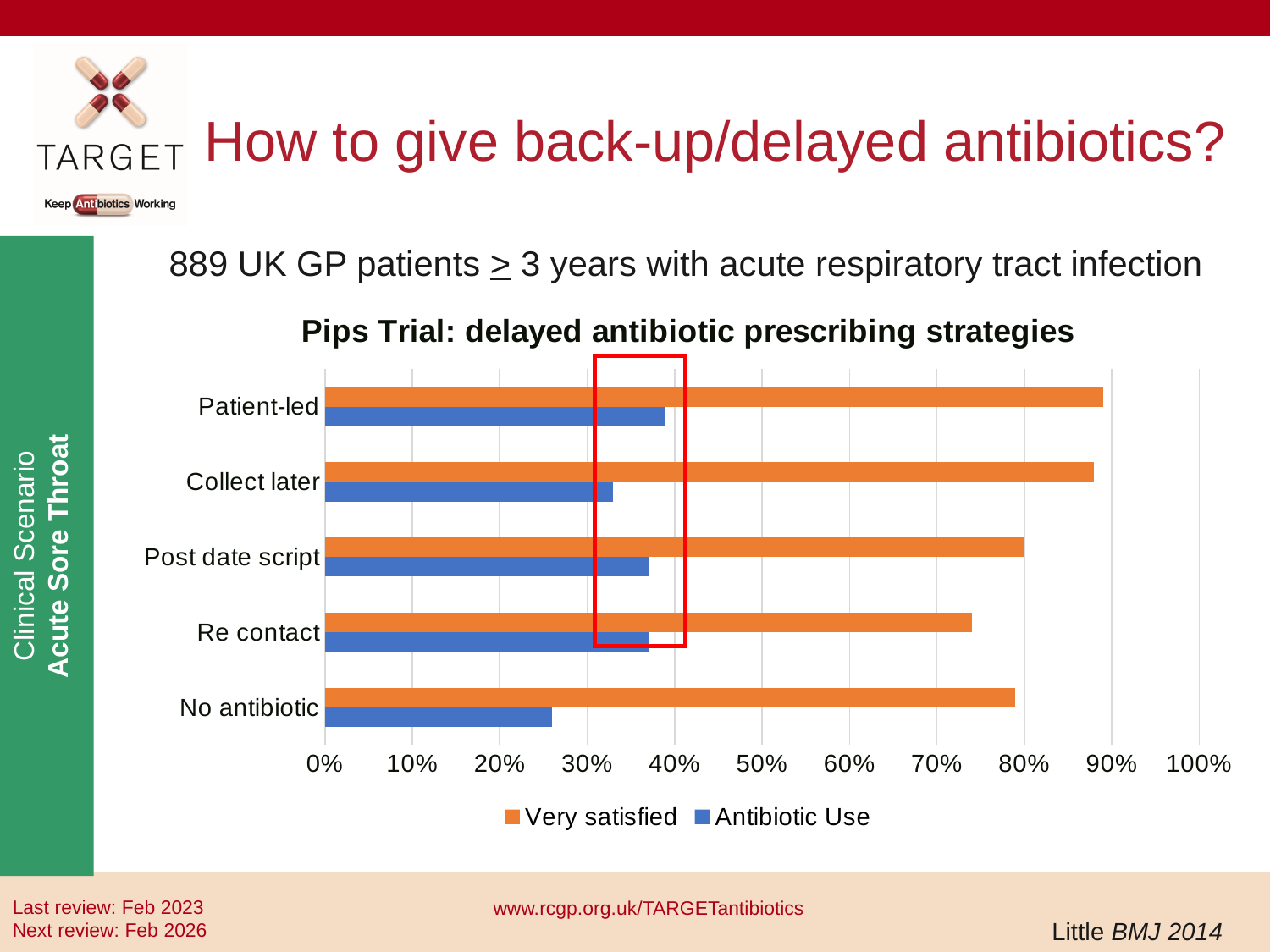

# How to give back-up/delayed antibiotics?
889 UK GP patients > 3 years with acute respiratory tract infection

### Chart: Pips Trial: delayed antibiotic prescribing strategies

| Category | Antibiotic Use | Very satisfied |
|---|---|---|
| No antibiotic | 0.26 | 0.79 |
| Re contact | 0.37 | 0.74 |
| Post date script | 0.37 | 0.8 |
| Collect later | 0.33 | 0.88 |
| Patient-led | 0.39 | 0.89 |
Last review: Feb 2023
Next review: Feb 2026
Little BMJ 2014